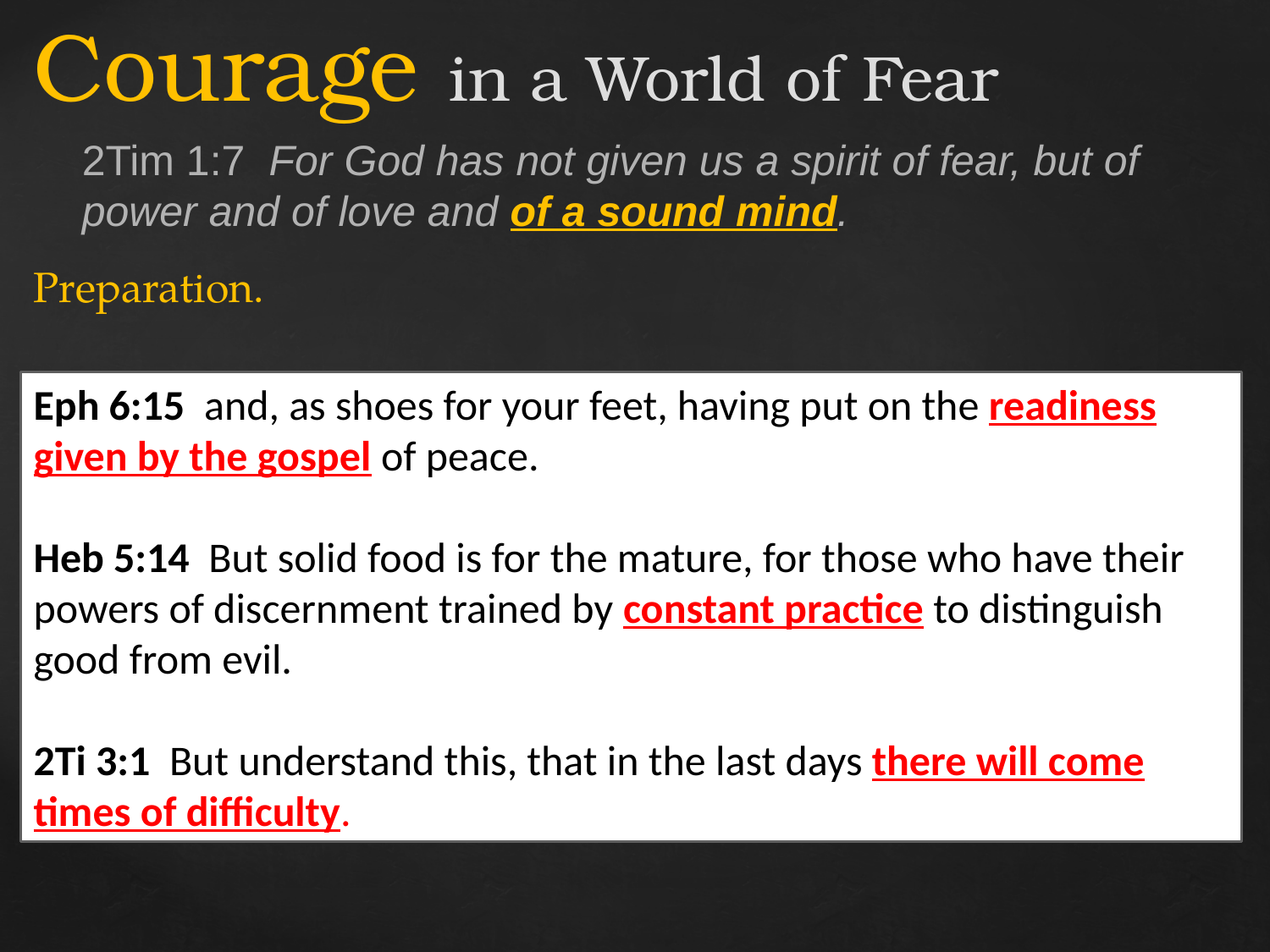

Courage in a World of Fear
2Tim 1:7  For God has not given us a spirit of fear, but of power and of love and of a sound mind.
Preparation.
Eph 6:15  and, as shoes for your feet, having put on the readiness given by the gospel of peace.

Heb 5:14  But solid food is for the mature, for those who have their powers of discernment trained by constant practice to distinguish good from evil.

2Ti 3:1  But understand this, that in the last days there will come times of difficulty.